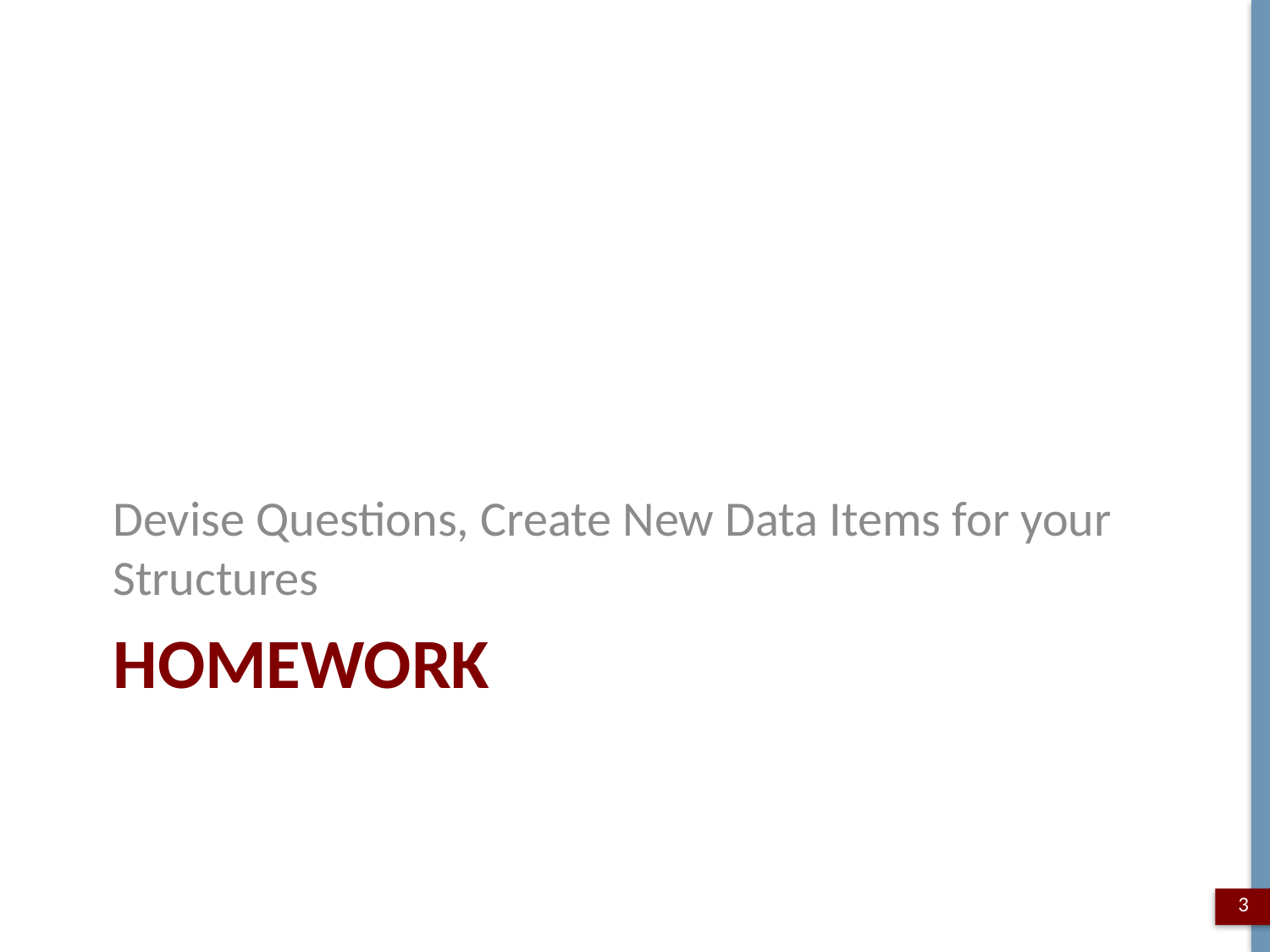

Devise Questions, Create New Data Items for your Structures
# Homework
3